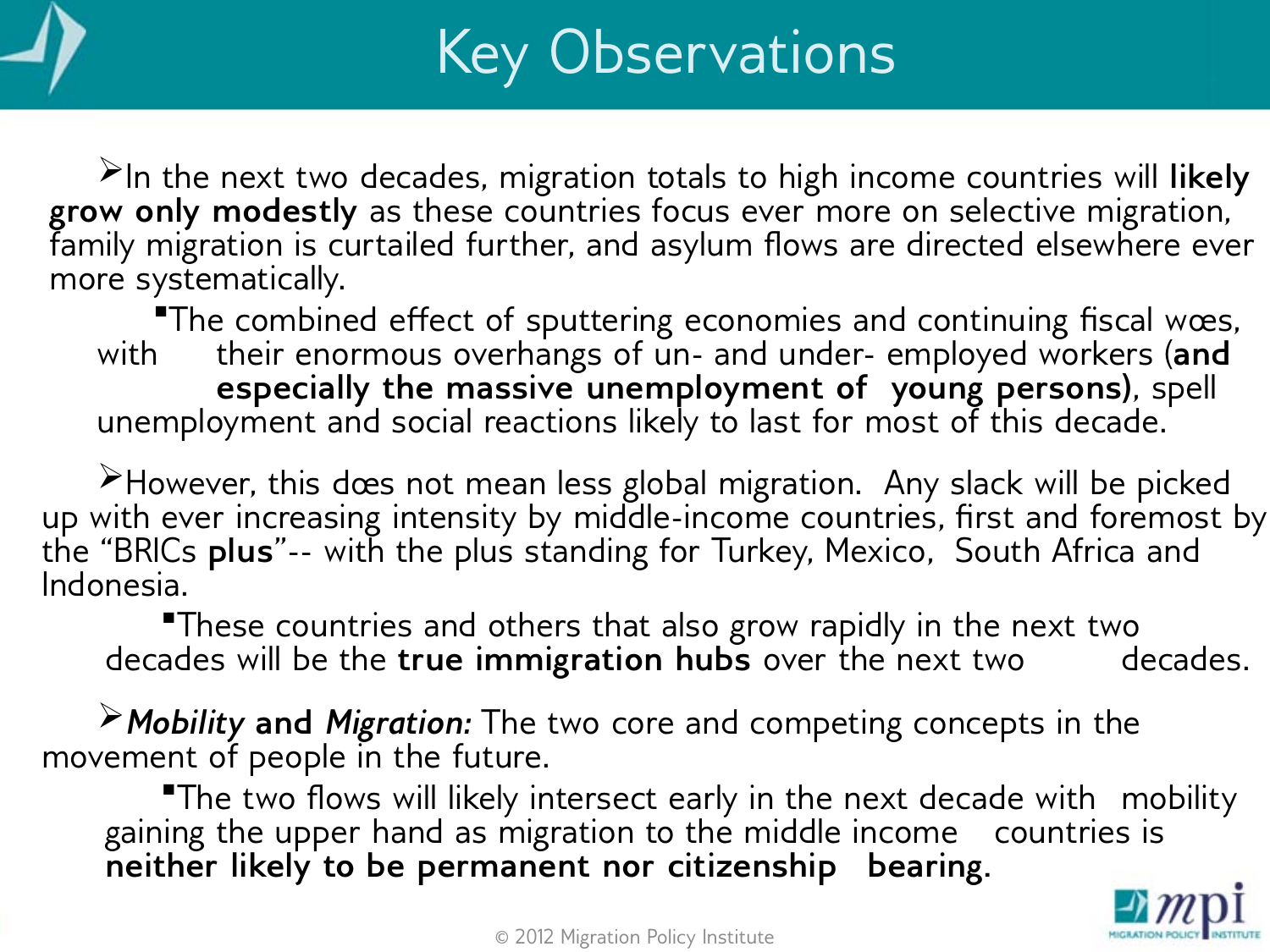

# Key Observations

In the next two decades, migration totals to high income countries will likely grow only modestly as these countries focus ever more on selective migration, family migration is curtailed further, and asylum flows are directed elsewhere ever more systematically.
The combined effect of sputtering economies and continuing fiscal woes, with 	their enormous overhangs of un- and under- employed workers (and 	especially the massive unemployment of  young persons), spell 	unemployment and social reactions likely to last for most of this decade.

However, this does not mean less global migration.  Any slack will be picked up with ever increasing intensity by middle-income countries, first and foremost by the “BRICs plus”-- with the plus standing for Turkey, Mexico,  South Africa and Indonesia.
These countries and others that also grow rapidly in the next two 	decades will be the true immigration hubs over the next two 	decades.

Mobility and Migration: The two core and competing concepts in the movement of people in the future.
The two flows will likely intersect early in the next decade with 	mobility gaining the upper hand as migration to the middle income 	countries is neither likely to be permanent nor citizenship 	bearing.

© 2012 Migration Policy Institute